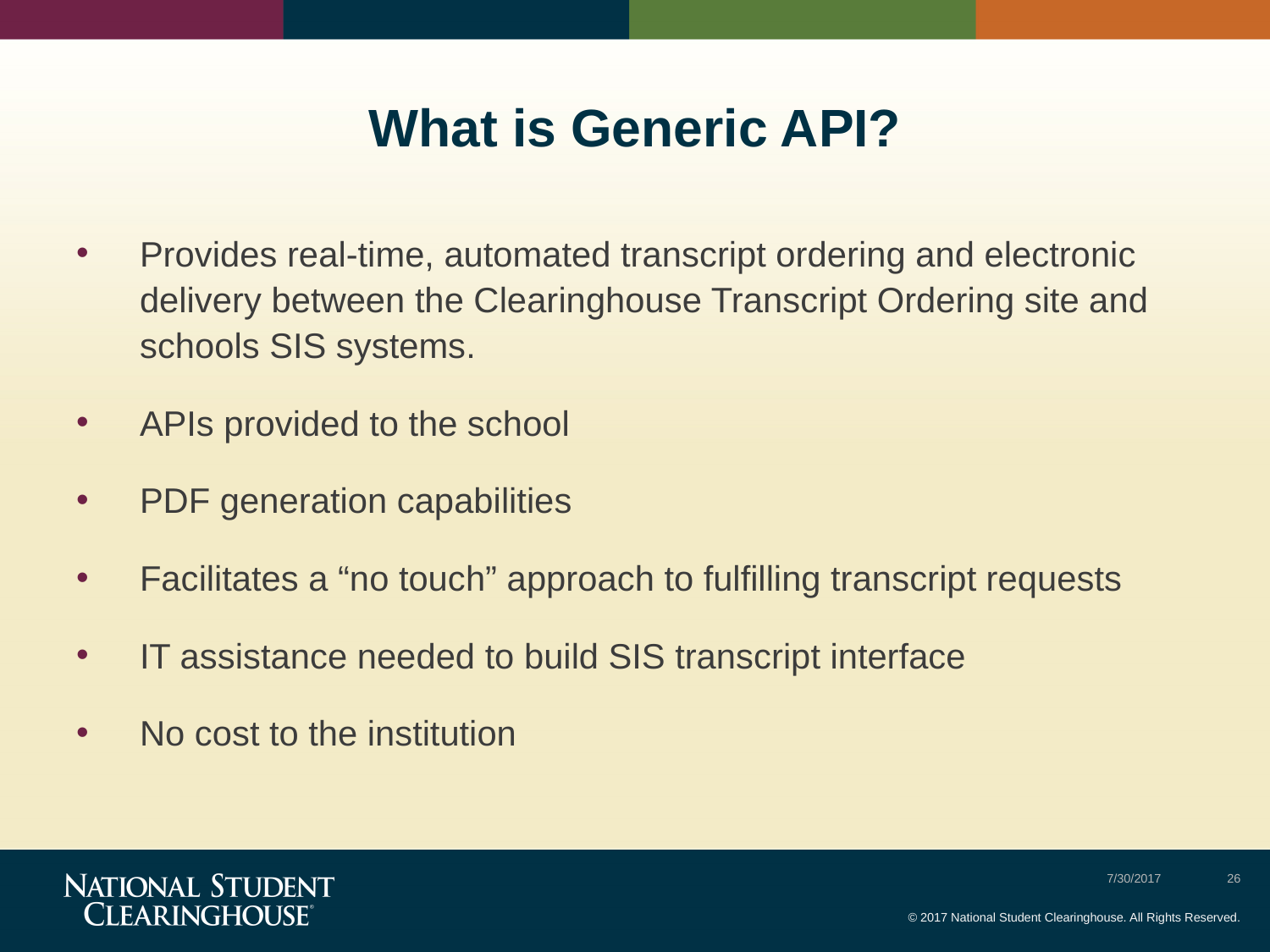

# What is Generic API?
Provides real-time, automated transcript ordering and electronic delivery between the Clearinghouse Transcript Ordering site and schools SIS systems.
APIs provided to the school
PDF generation capabilities
Facilitates a “no touch” approach to fulfilling transcript requests
IT assistance needed to build SIS transcript interface
No cost to the institution

7/30/2017
26